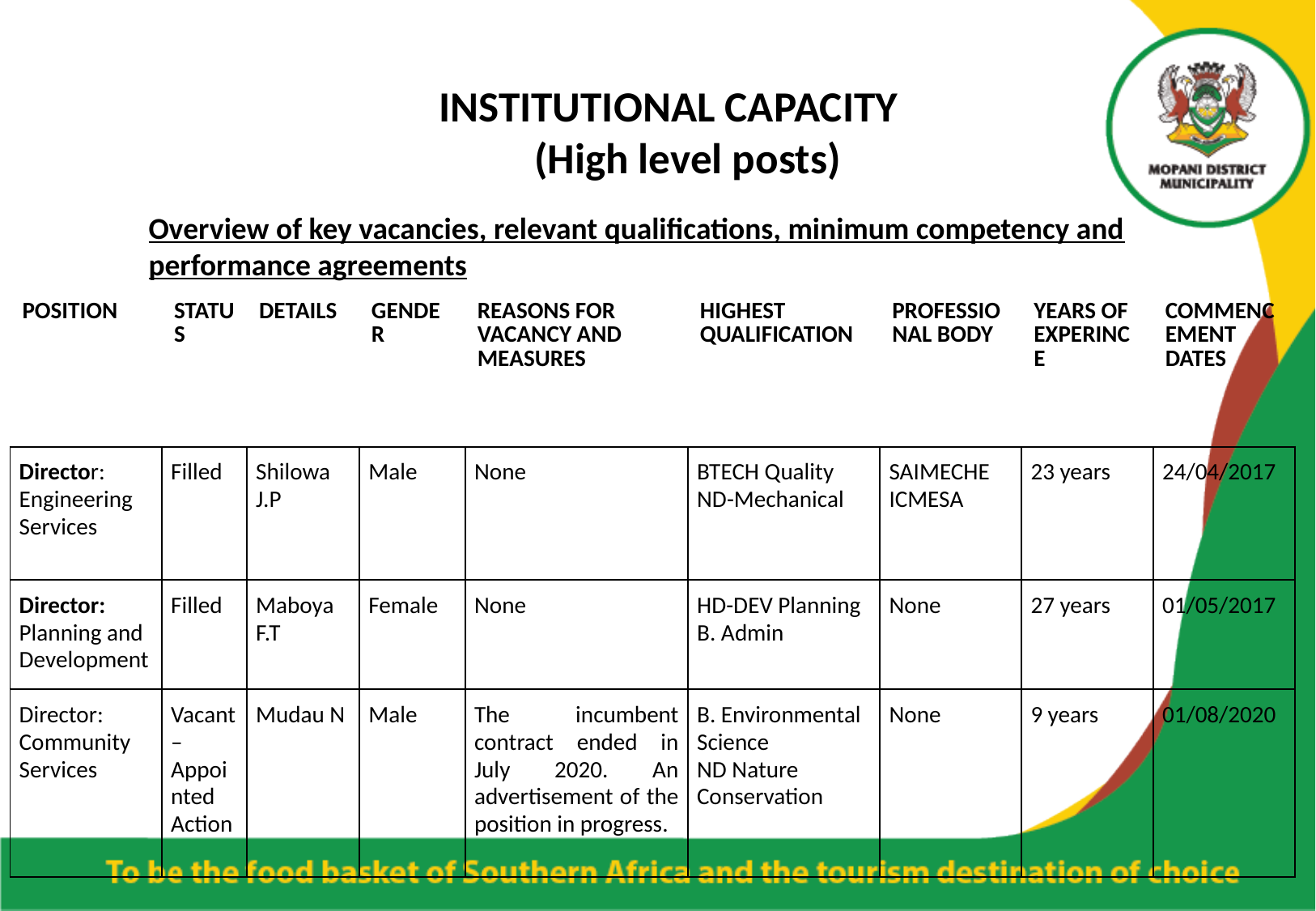

# INSTITUTIONAL CAPACITY (High level posts)
Overview of key vacancies, relevant qualifications, minimum competency and performance agreements
| POSITION | STATUS | DETAILS | GENDER | REASONS FOR VACANCY AND MEASURES | HIGHEST QUALIFICATION | PROFESSIONAL BODY | YEARS OF EXPERINCE | COMMENCEMENT DATES |
| --- | --- | --- | --- | --- | --- | --- | --- | --- |
| Director: Engineering Services | Filled | Shilowa J.P | Male | None | BTECH Quality ND-Mechanical | SAIMECHE ICMESA | 23 years | 24/04/2017 |
| Director: Planning and Development | Filled | Maboya F.T | Female | None | HD-DEV Planning B. Admin | None | 27 years | 01/05/2017 |
| Director: Community Services | Vacant – Appointed Action | Mudau N | Male | The incumbent contract ended in July 2020. An advertisement of the position in progress. | B. Environmental Science ND Nature Conservation | None | 9 years | 01/08/2020 |